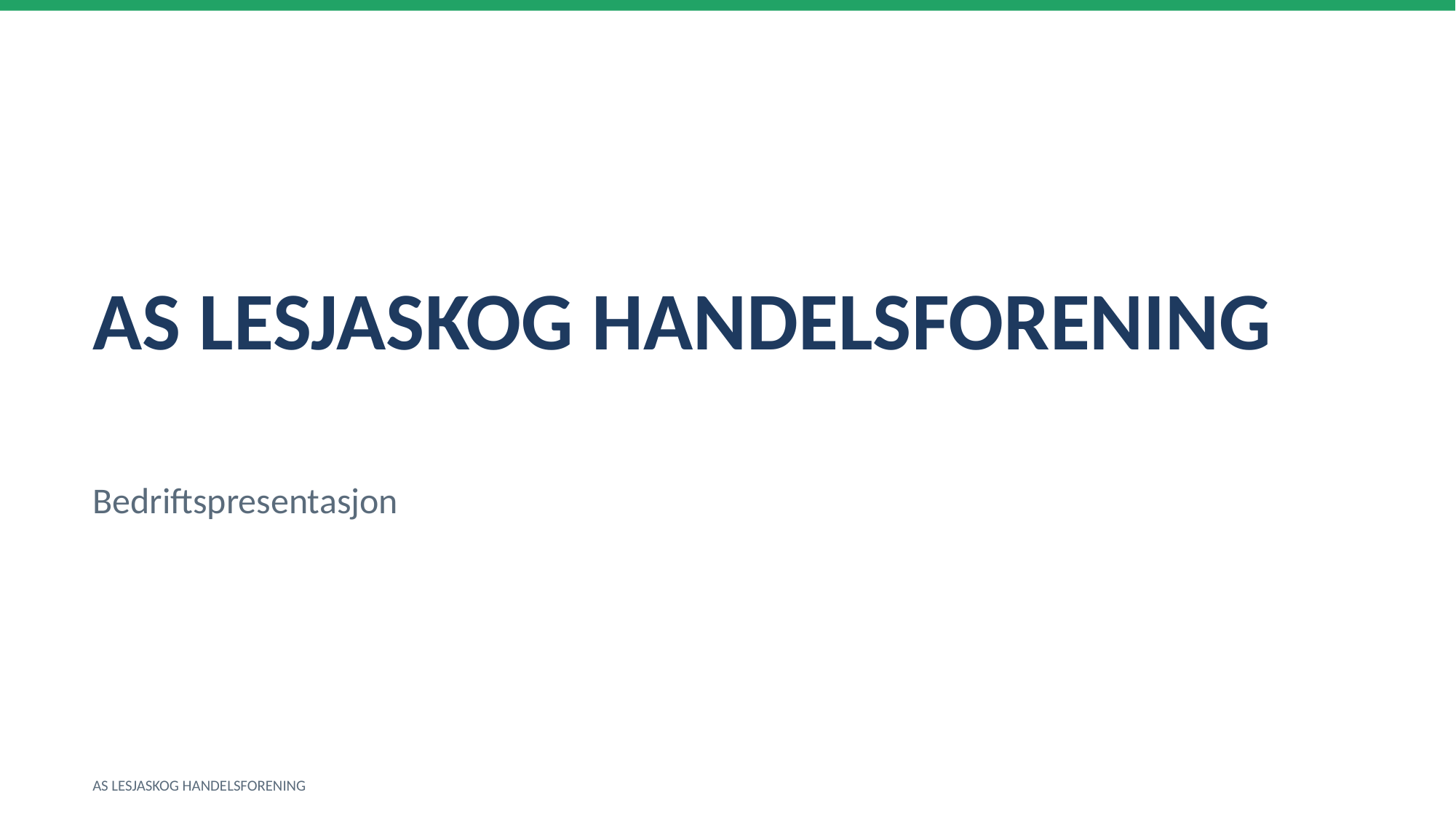

AS LESJASKOG HANDELSFORENING
Bedriftspresentasjon
AS LESJASKOG HANDELSFORENING